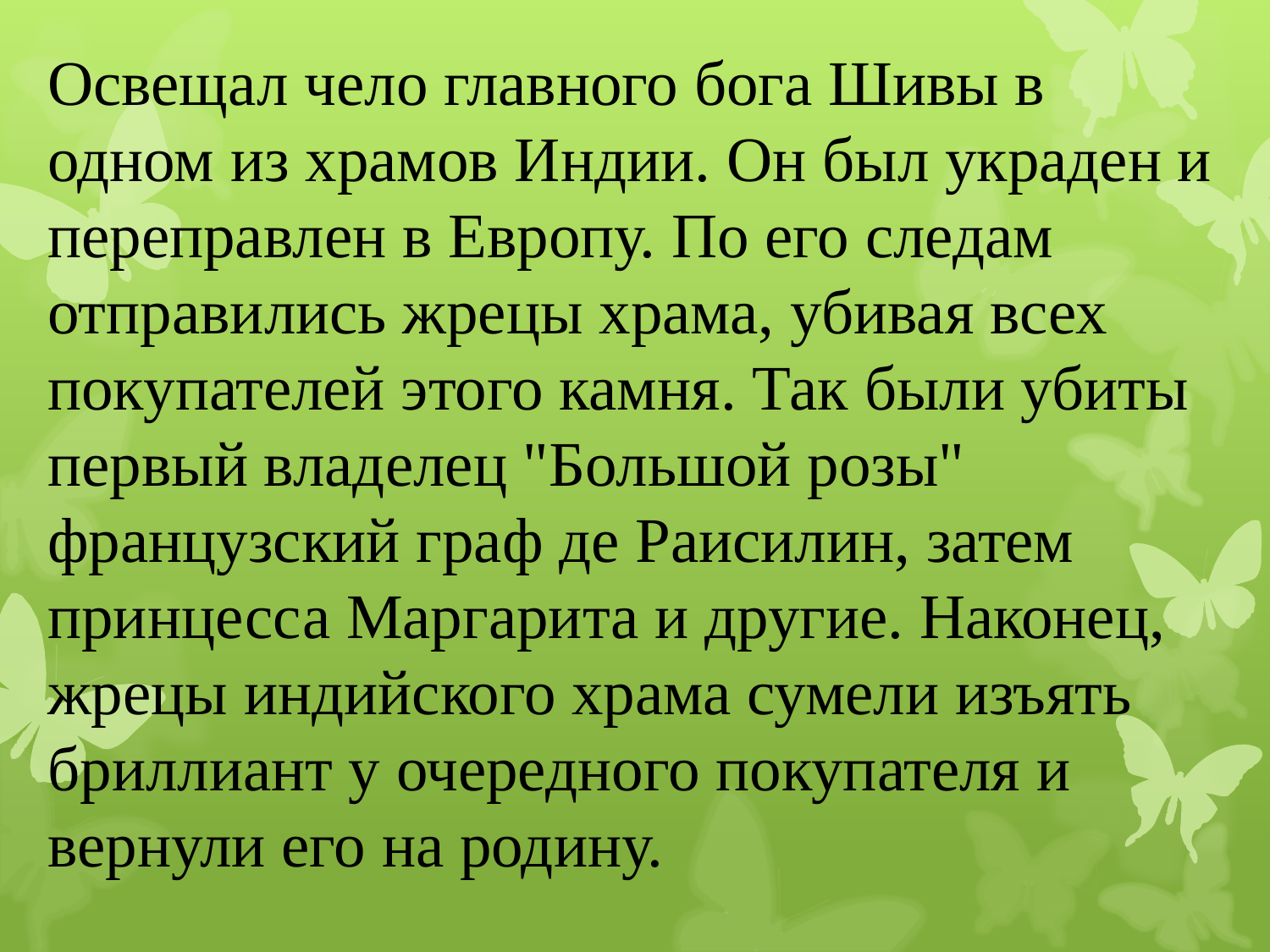

# Освещал чело главного бога Шивы в одном из храмов Индии. Он был украден и переправлен в Европу. По его следам отправились жрецы храма, убивая всех покупателей этого камня. Так были убиты первый владелец "Большой розы" французский граф де Раисилин, затем принцесса Маргарита и другие. Наконец, жрецы индийского храма сумели изъять бриллиант у очередного покупателя и вернули его на родину.